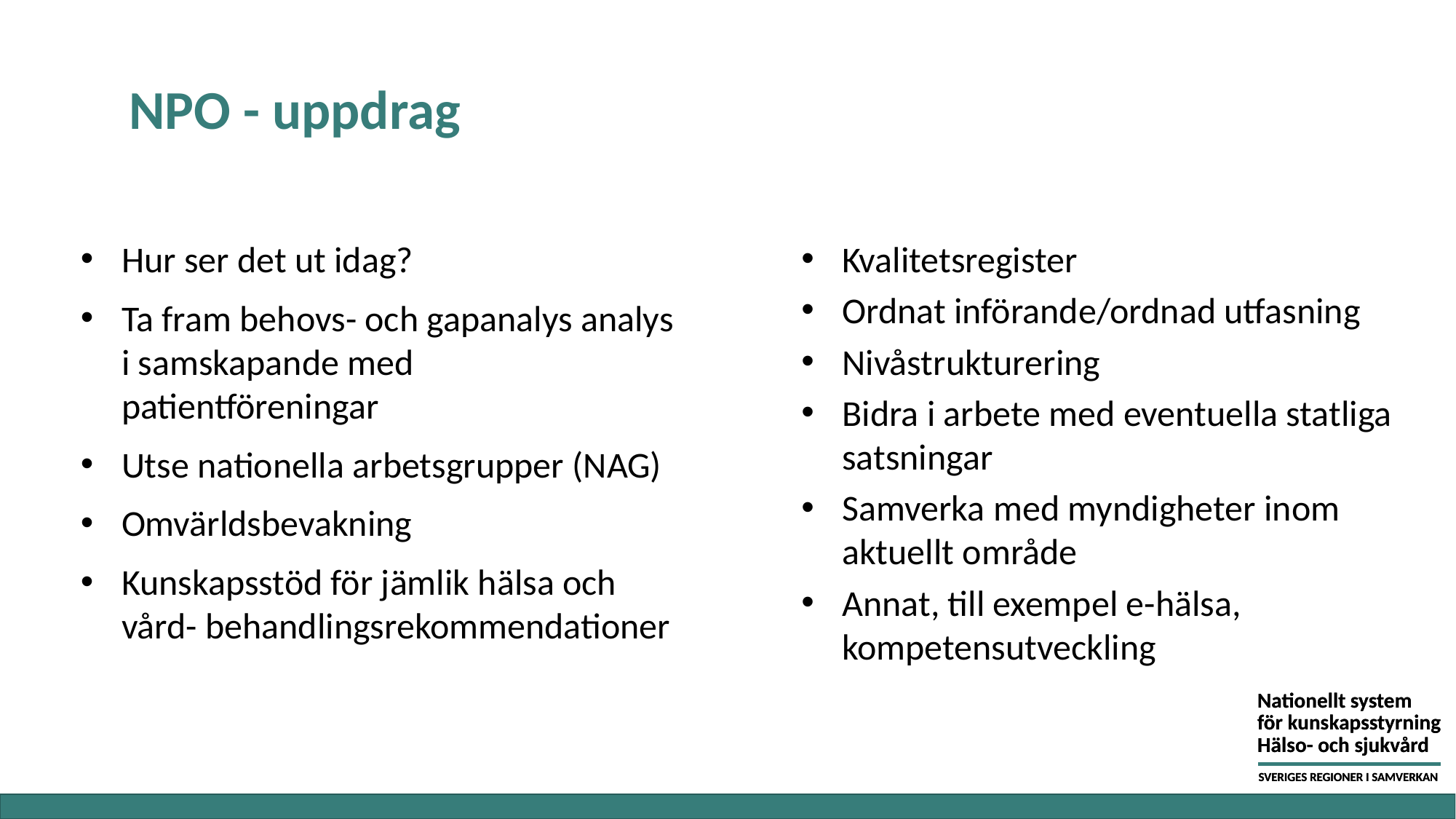

# NPO - uppdrag
Hur ser det ut idag?
Ta fram behovs- och gapanalys analys i samskapande med patientföreningar
Utse nationella arbetsgrupper (NAG)
Omvärldsbevakning
Kunskapsstöd för jämlik hälsa och vård- behandlingsrekommendationer
Kvalitetsregister
Ordnat införande/ordnad utfasning
Nivåstrukturering
Bidra i arbete med eventuella statliga satsningar
Samverka med myndigheter inom aktuellt område
Annat, till exempel e-hälsa, kompetensutveckling